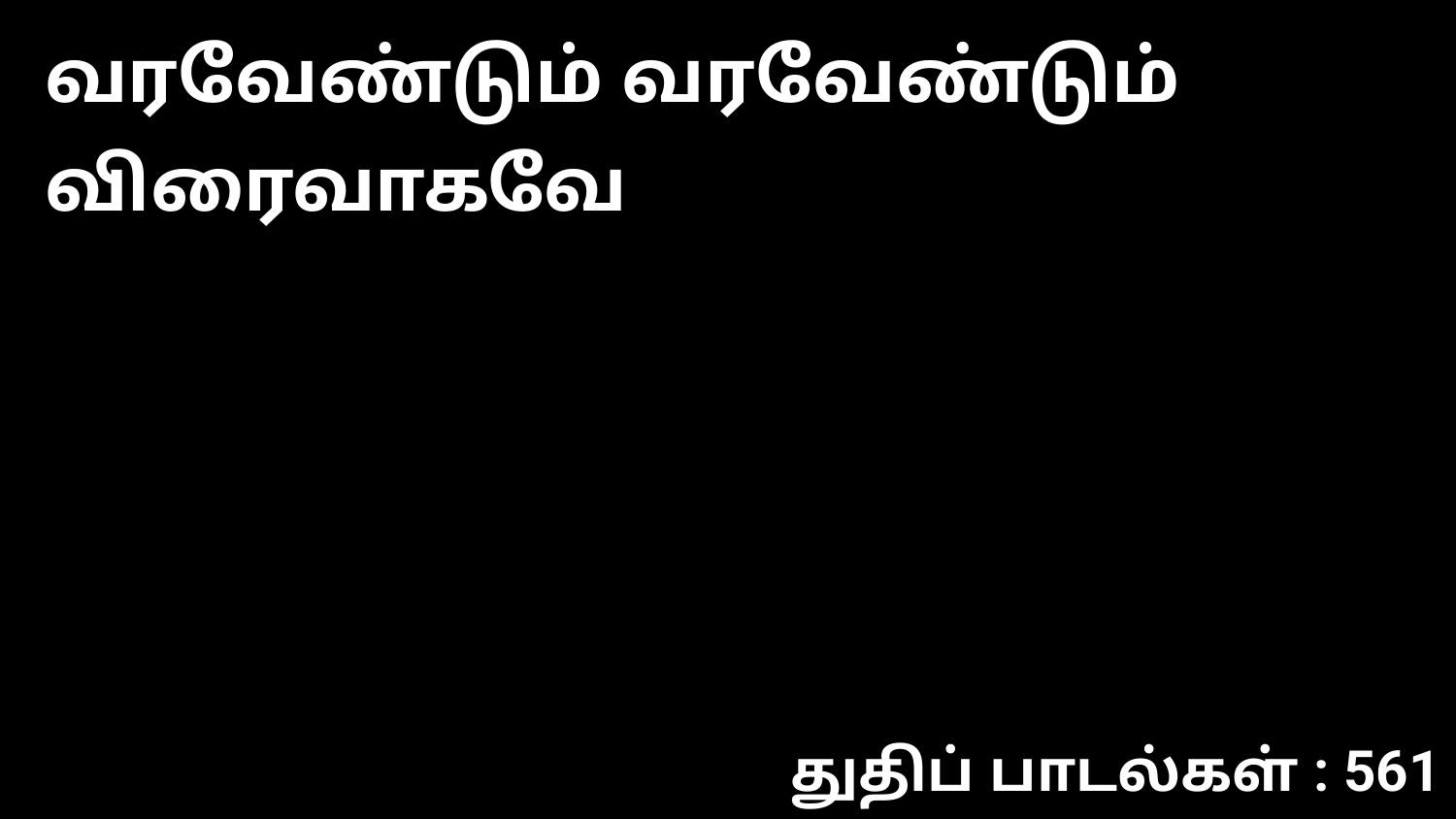

வரவேண்டும் வரவேண்டும் விரைவாகவே
துதிப் பாடல்கள் : 561